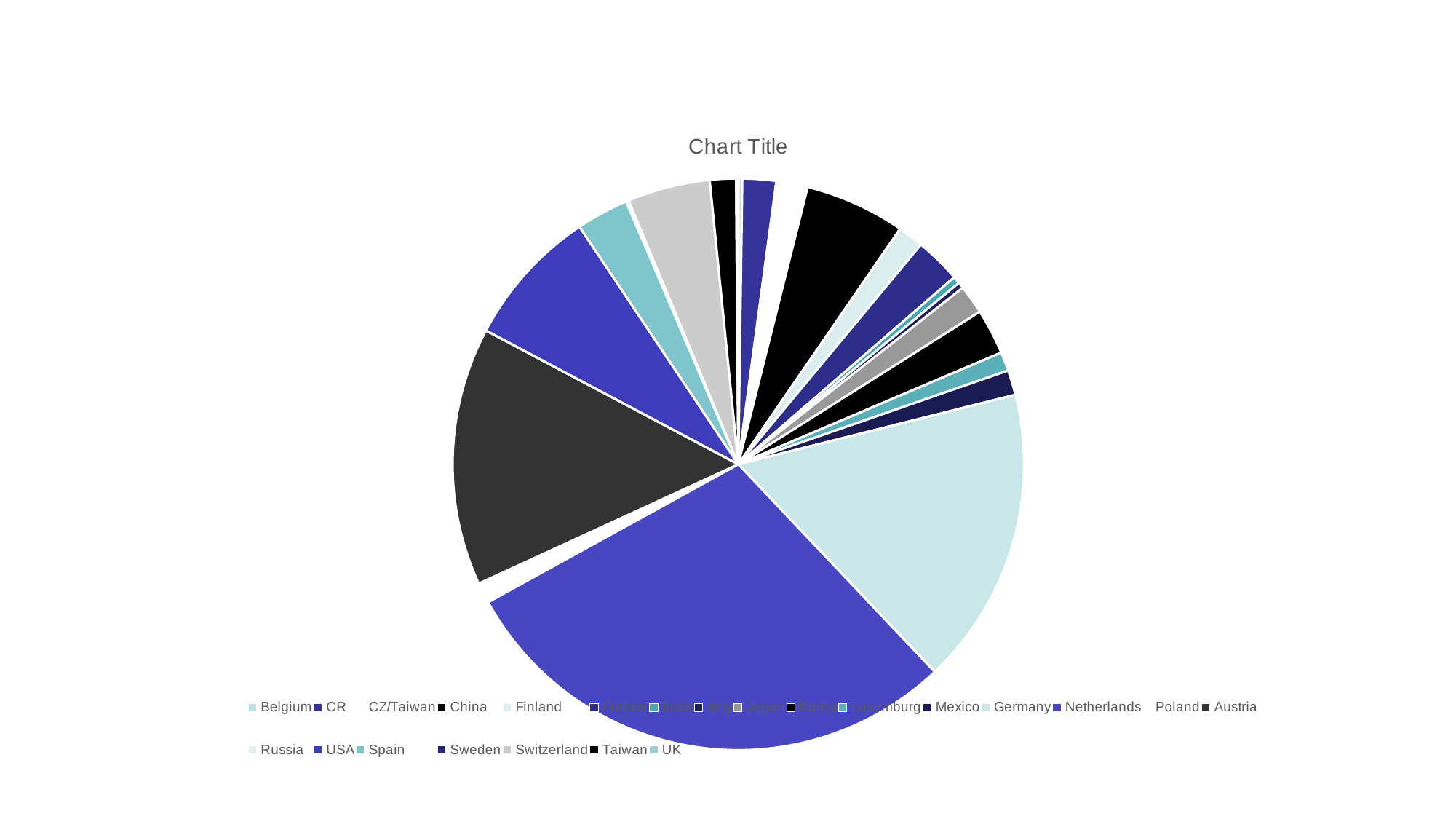

#

### Chart:

| Category |  |
|---|---|
| Belgium | 126.2 |
| CR | 1054.47 |
| CZ/Taiwan | 983.28 |
| China | 3146.17 |
| Finland | 805.0 |
| France | 1442.78 |
| India | 225.0 |
| Italy | 191.86 |
| Japan | 906.67 |
| Korea | 1424.46 |
| Luxemburg | 592.2 |
| Mexico | 780.41 |
| Germany | 9330.799999999988 |
| Netherlands | 16090.79 |
| Poland | 642.0 |
| Austria | 8091.72 |
| Russia | 1.0 |
| USA | 4351.81 |
| Spain | 1639.36 |
| Sweden | 80.2 |
| Switzerland | 2591.79 |
| Taiwan | 818.18 |
| UK | 67.15 |
strana 24